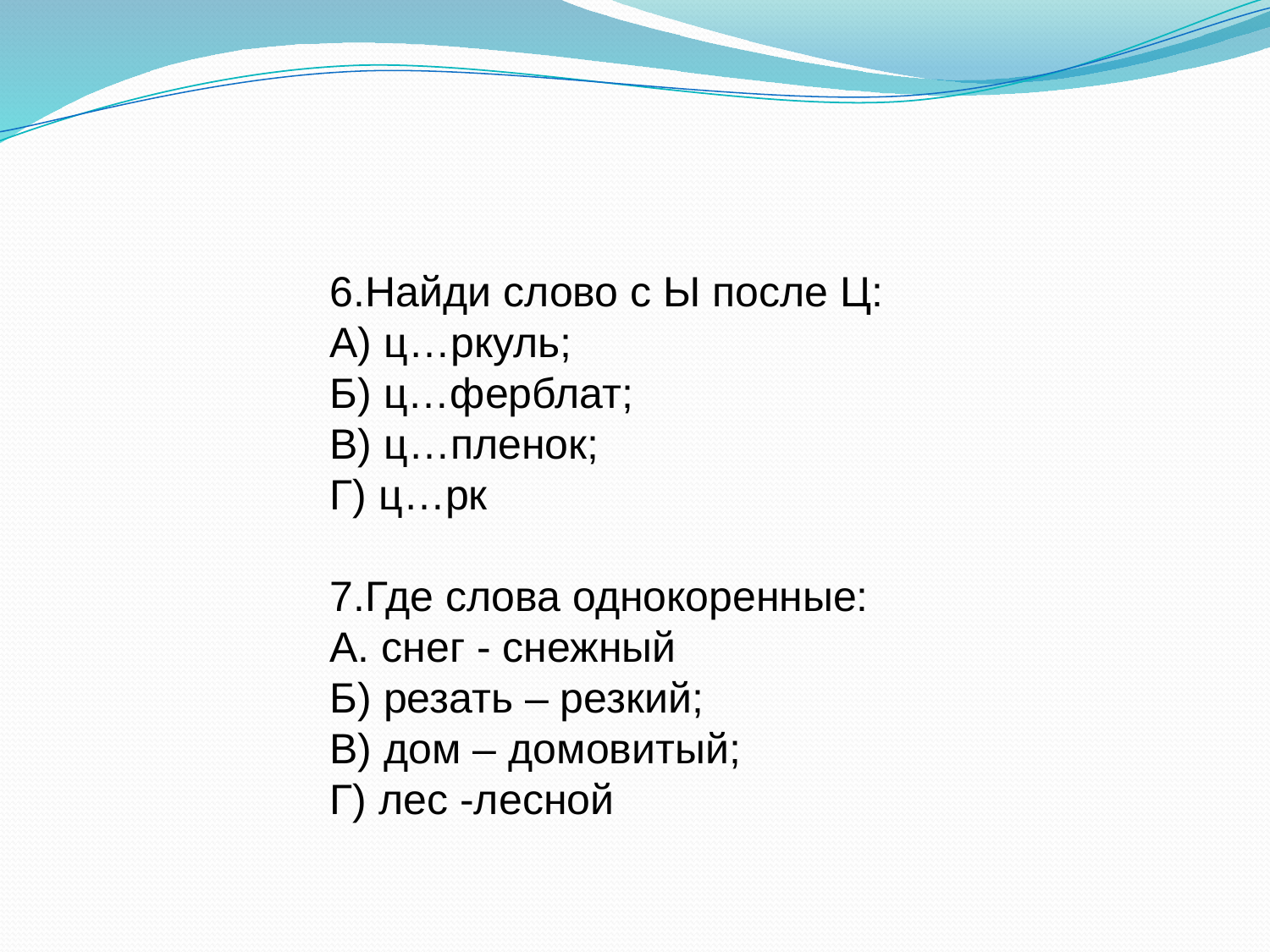

6.Найди слово с Ы после Ц:
А) ц…ркуль;
Б) ц…ферблат;
В) ц…пленок;
Г) ц…рк

7.Где слова однокоренные:
А. снег - снежный
Б) резать – резкий;
В) дом – домовитый;
Г) лес -лесной